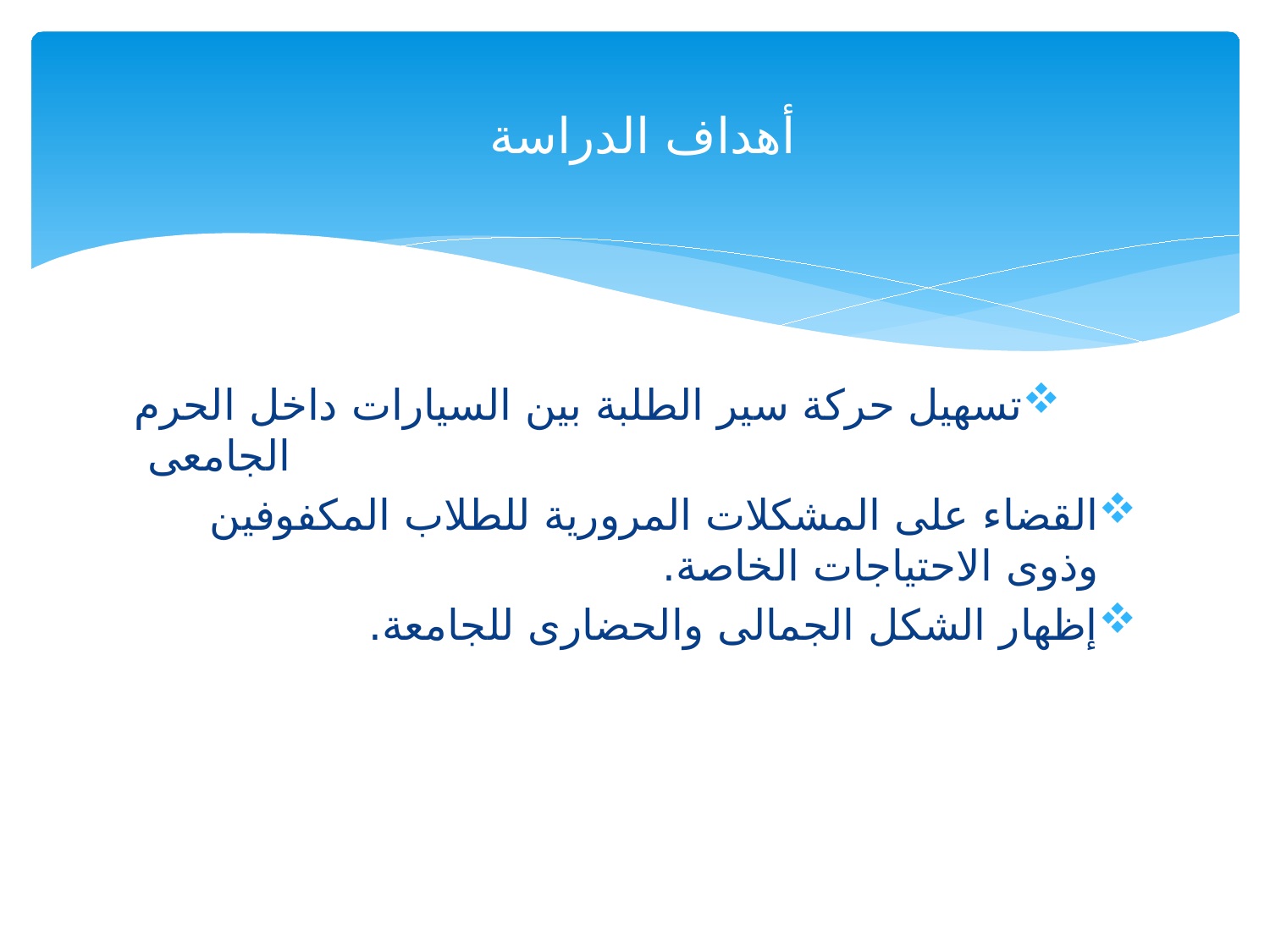

# أهداف الدراسة
تسهيل حركة سير الطلبة بين السيارات داخل الحرم الجامعى
القضاء على المشكلات المرورية للطلاب المكفوفين وذوى الاحتياجات الخاصة.
إظهار الشكل الجمالى والحضارى للجامعة.